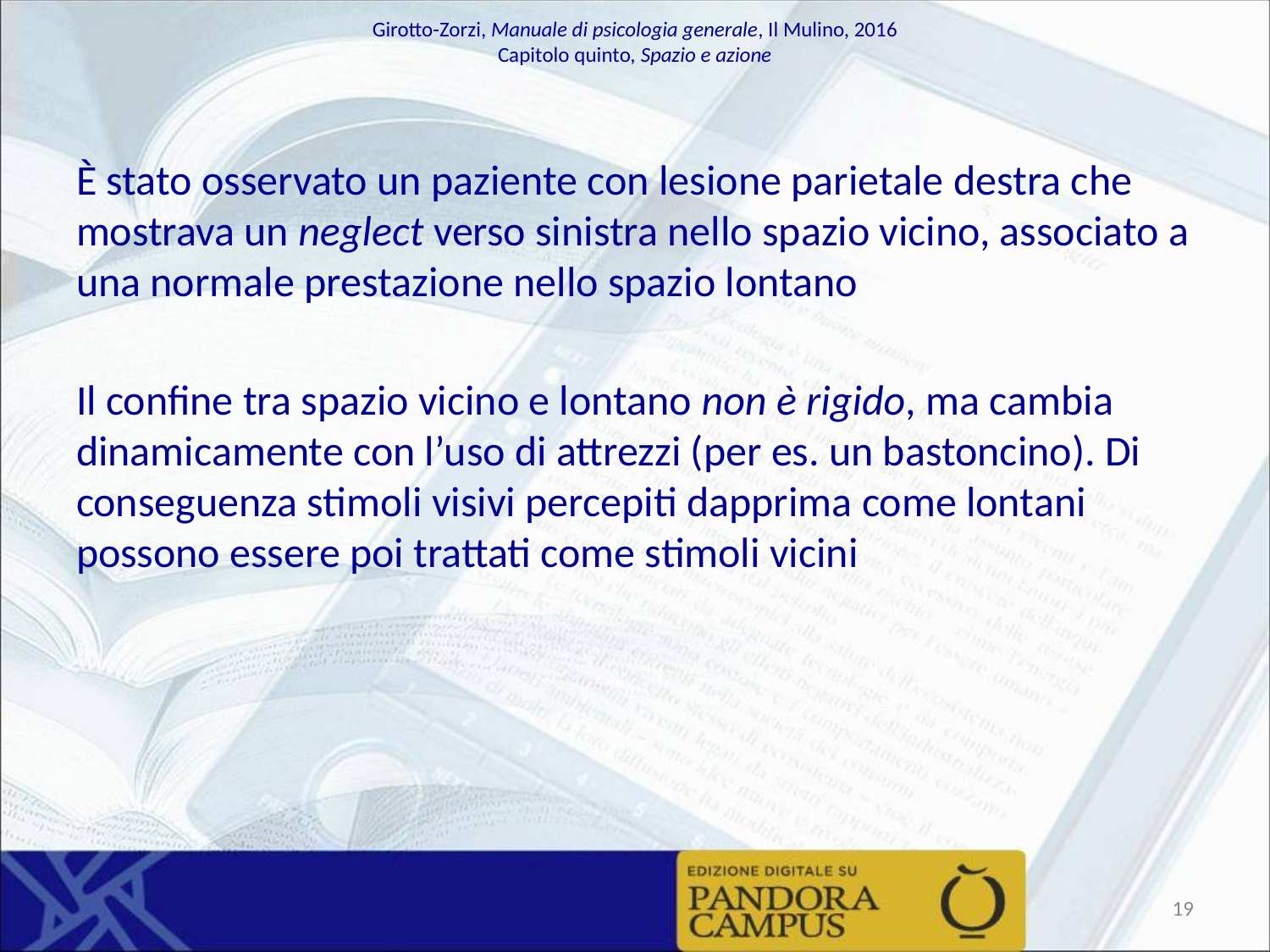

È stato osservato un paziente con lesione parietale destra che mostrava un neglect verso sinistra nello spazio vicino, associato a una normale prestazione nello spazio lontano

Il confine tra spazio vicino e lontano non è rigido, ma cambia dinamicamente con l’uso di attrezzi (per es. un bastoncino). Di conseguenza stimoli visivi percepiti dapprima come lontani possono essere poi trattati come stimoli vicini
19